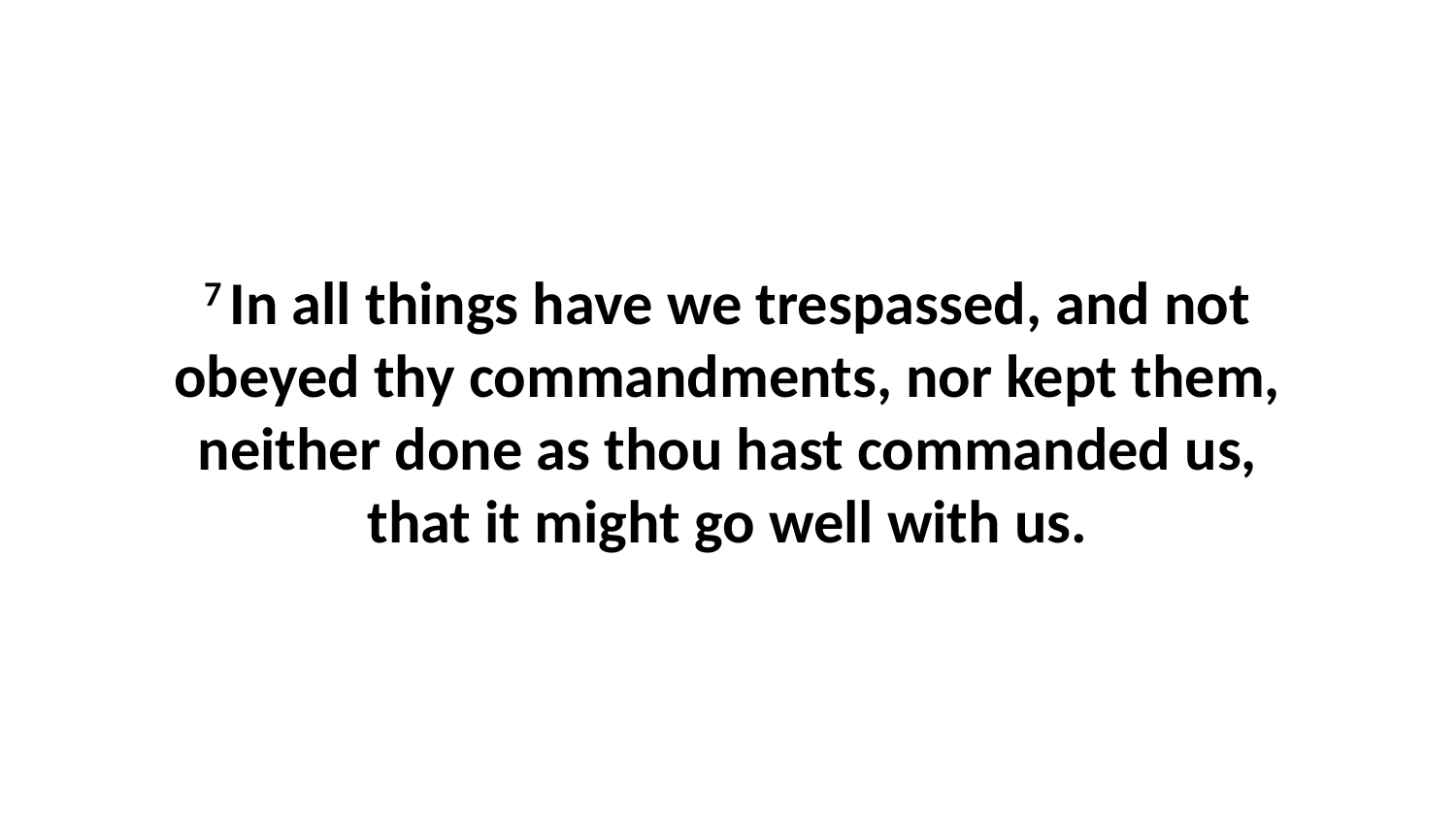

7 In all things have we trespassed, and not obeyed thy commandments, nor kept them, neither done as thou hast commanded us, that it might go well with us.